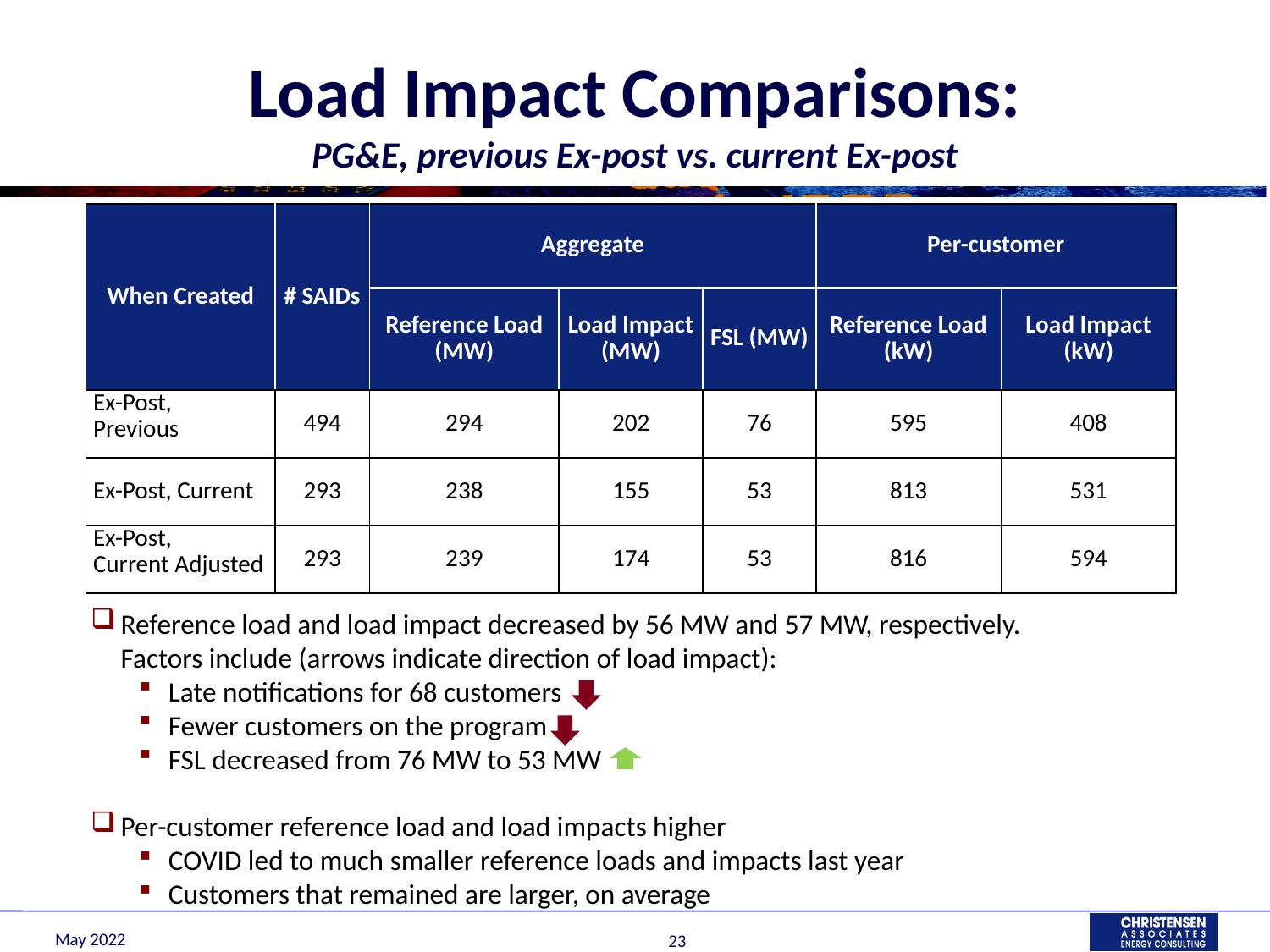

# Load Impact Comparisons: PG&E, previous Ex-post vs. current Ex-post
| When Created | # SAIDs | Aggregate |  |  | Per-customer |  |
| --- | --- | --- | --- | --- | --- | --- |
|  |  | Reference Load (MW) | Load Impact (MW) | FSL (MW) | Reference Load (kW) | Load Impact (kW) |
| Ex-Post, Previous | 494 | 294 | 202 | 76 | 595 | 408 |
| Ex-Post, Current | 293 | 238 | 155 | 53 | 813 | 531 |
| Ex-Post, Current Adjusted | 293 | 239 | 174 | 53 | 816 | 594 |
Reference load and load impact decreased by 56 MW and 57 MW, respectively.
Factors include (arrows indicate direction of load impact):
Late notifications for 68 customers
Fewer customers on the program
FSL decreased from 76 MW to 53 MW

Per-customer reference load and load impacts higher
COVID led to much smaller reference loads and impacts last year
Customers that remained are larger, on average

May 2022
23